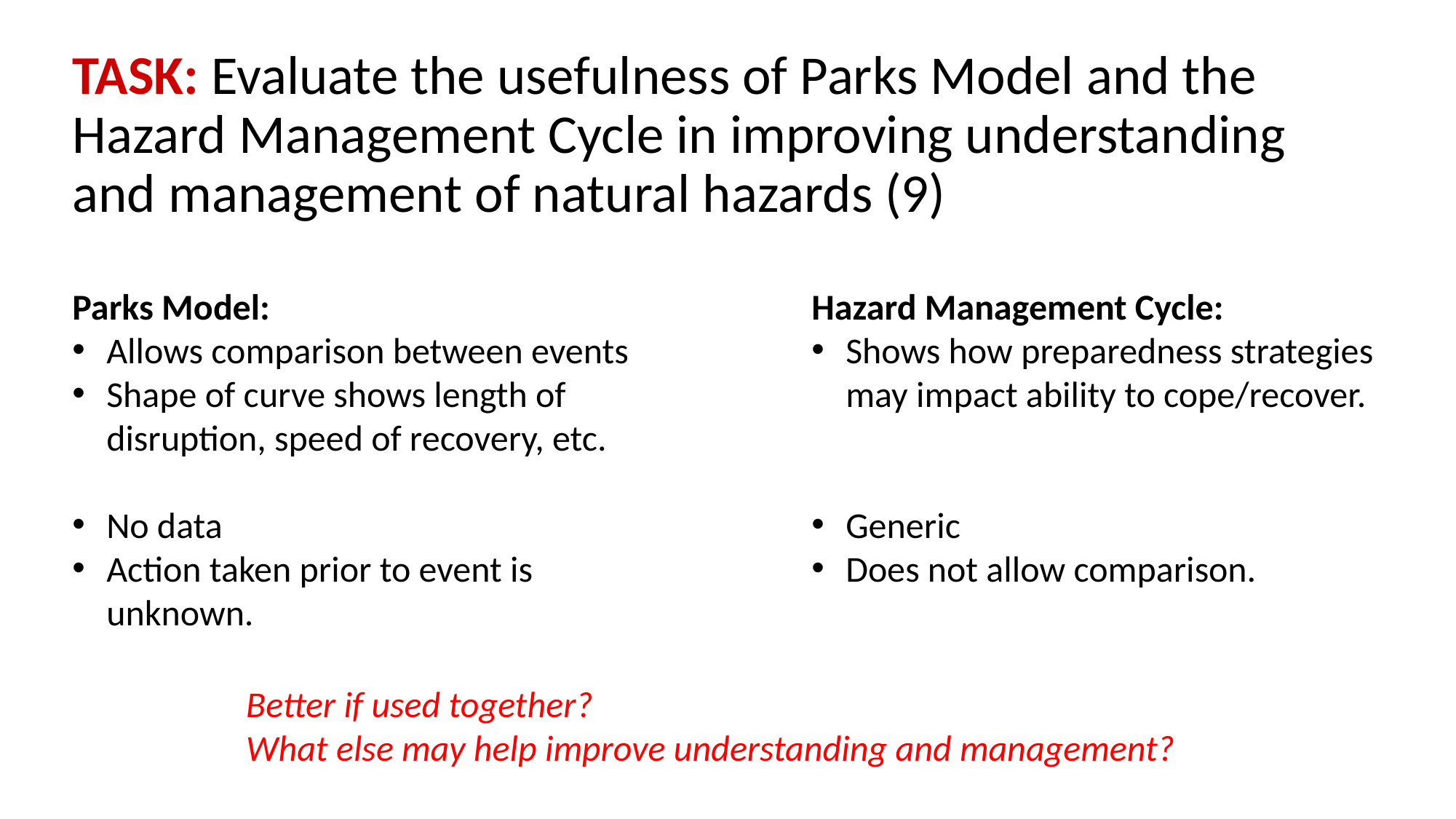

# TASK: Evaluate the usefulness of Parks Model and the Hazard Management Cycle in improving understanding and management of natural hazards (9)
Parks Model:
Allows comparison between events
Shape of curve shows length of disruption, speed of recovery, etc.

No data
Action taken prior to event is unknown.

Hazard Management Cycle:
Shows how preparedness strategies may impact ability to cope/recover.

Generic
Does not allow comparison.

Better if used together?
What else may help improve understanding and management?